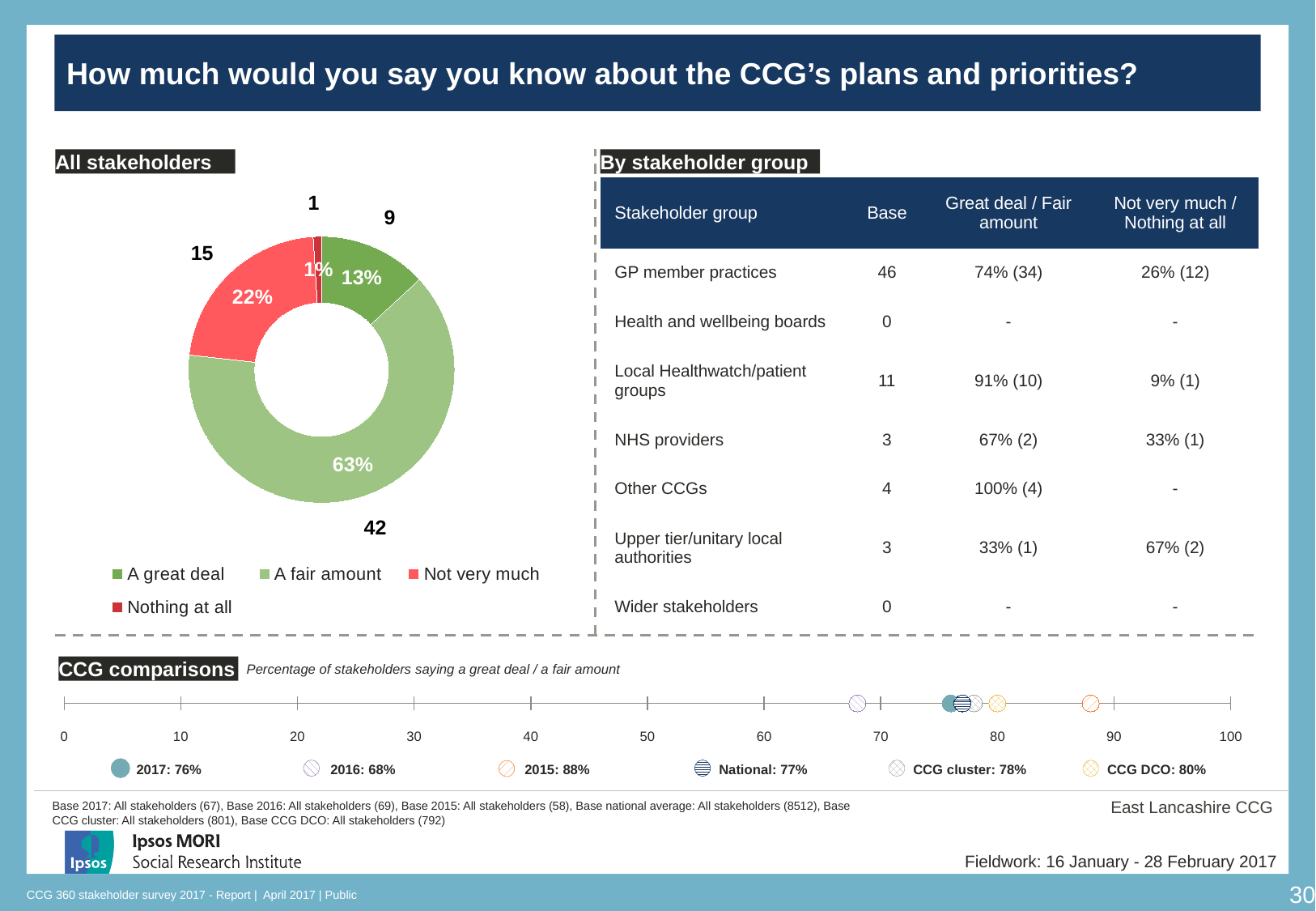

### Chart: Ipsos Ribbon Rules

| Category |  |
|---|---|
How much would you say you know about the CCG’s plans and priorities?

[unsupported chart]

All stakeholders

### Chart

| Category | Sales | Column1 |
|---|---|---|
| A great deal | 13.0 | 9.0 |
| A fair amount | 63.0 | 42.0 |
| Not very much | 22.0 | 15.0 |
| Nothing at all | 1.0 | 1.0 |

[unsupported chart]

[unsupported chart]

By stakeholder group
| Stakeholder group | Base | Great deal / Fair amount | Not very much / Nothing at all |
| --- | --- | --- | --- |
| GP member practices | 46 | 74% (34) | 26% (12) |
| Health and wellbeing boards | 0 | - | - |
| Local Healthwatch/patient groups | 11 | 91% (10) | 9% (1) |
| NHS providers | 3 | 67% (2) | 33% (1) |
| Other CCGs | 4 | 100% (4) | - |
| Upper tier/unitary local authorities | 3 | 33% (1) | 67% (2) |
| Wider stakeholders | 0 | - | - |

[unsupported chart]

### Chart

| Category | Y-Values |
|---|---|
CCG comparisons
Percentage of stakeholders saying a great deal / a fair amount
| 2017: 76% | 2016: 68% | 2015: 88% | National: 77% | CCG cluster: 78% | CCG DCO: 80% |
| --- | --- | --- | --- | --- | --- |

East Lancashire CCG
Base 2017: All stakeholders (67), Base 2016: All stakeholders (69), Base 2015: All stakeholders (58), Base national average: All stakeholders (8512), Base CCG cluster: All stakeholders (801), Base CCG DCO: All stakeholders (792)
Fieldwork: 16 January - 28 February 2017